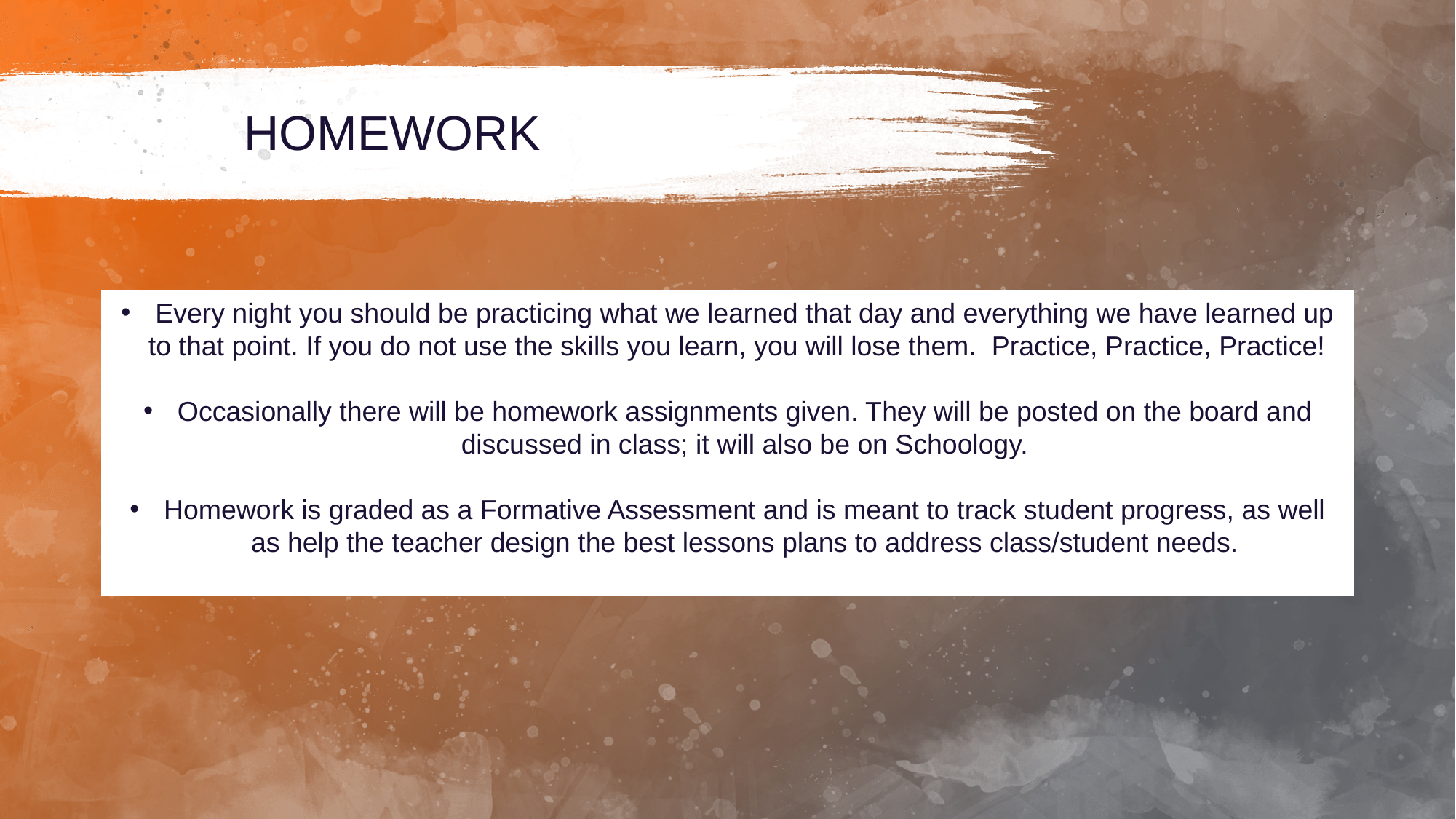

# HOMEWORK
Every night you should be practicing what we learned that day and everything we have learned up to that point. If you do not use the skills you learn, you will lose them.  Practice, Practice, Practice!

Occasionally there will be homework assignments given. They will be posted on the board and discussed in class; it will also be on Schoology.

Homework is graded as a Formative Assessment and is meant to track student progress, as well as help the teacher design the best lessons plans to address class/student needs.